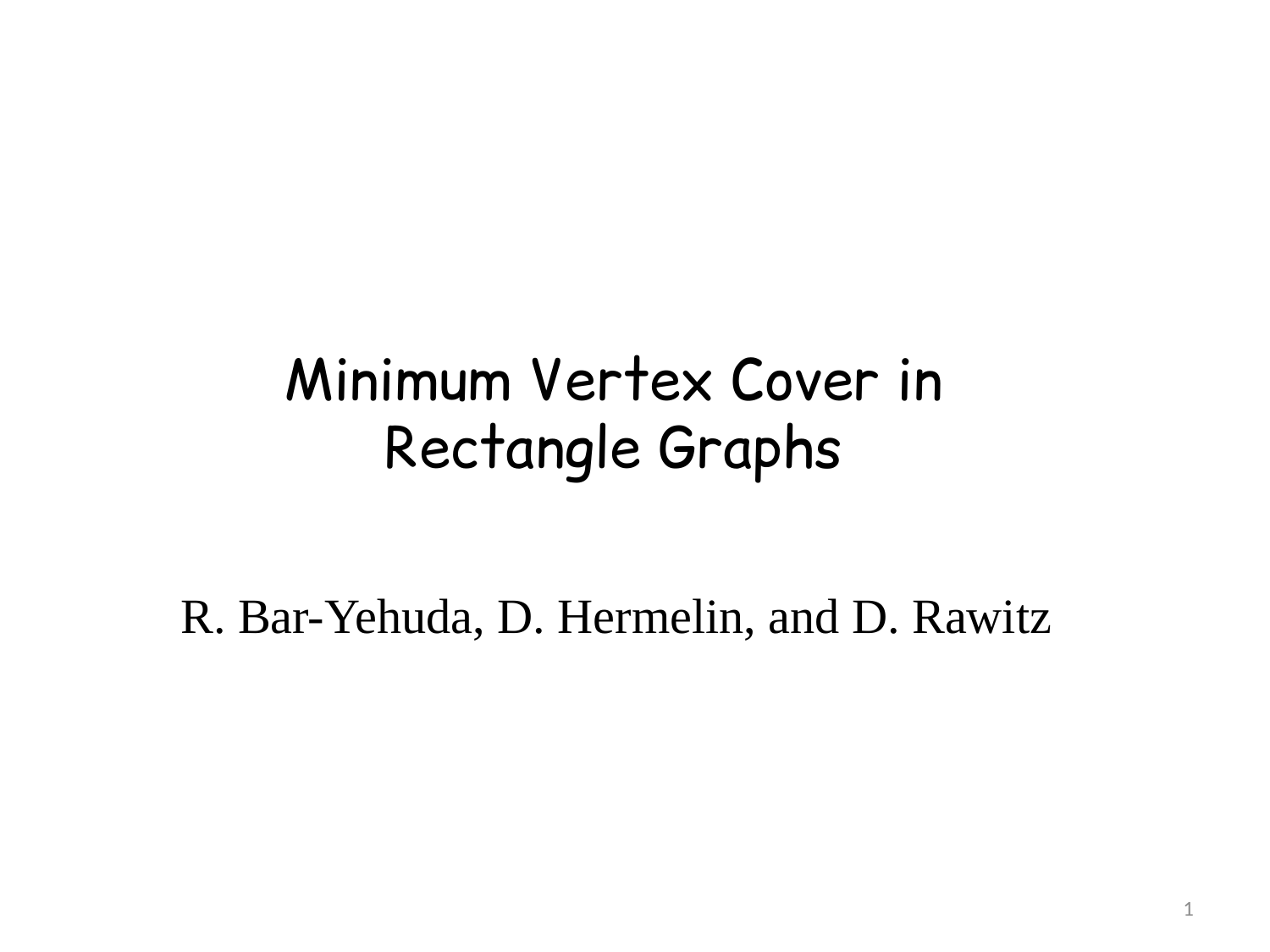

Minimum Vertex Cover in Rectangle Graphs

R. Bar-Yehuda, D. Hermelin, and D. Rawitz
1